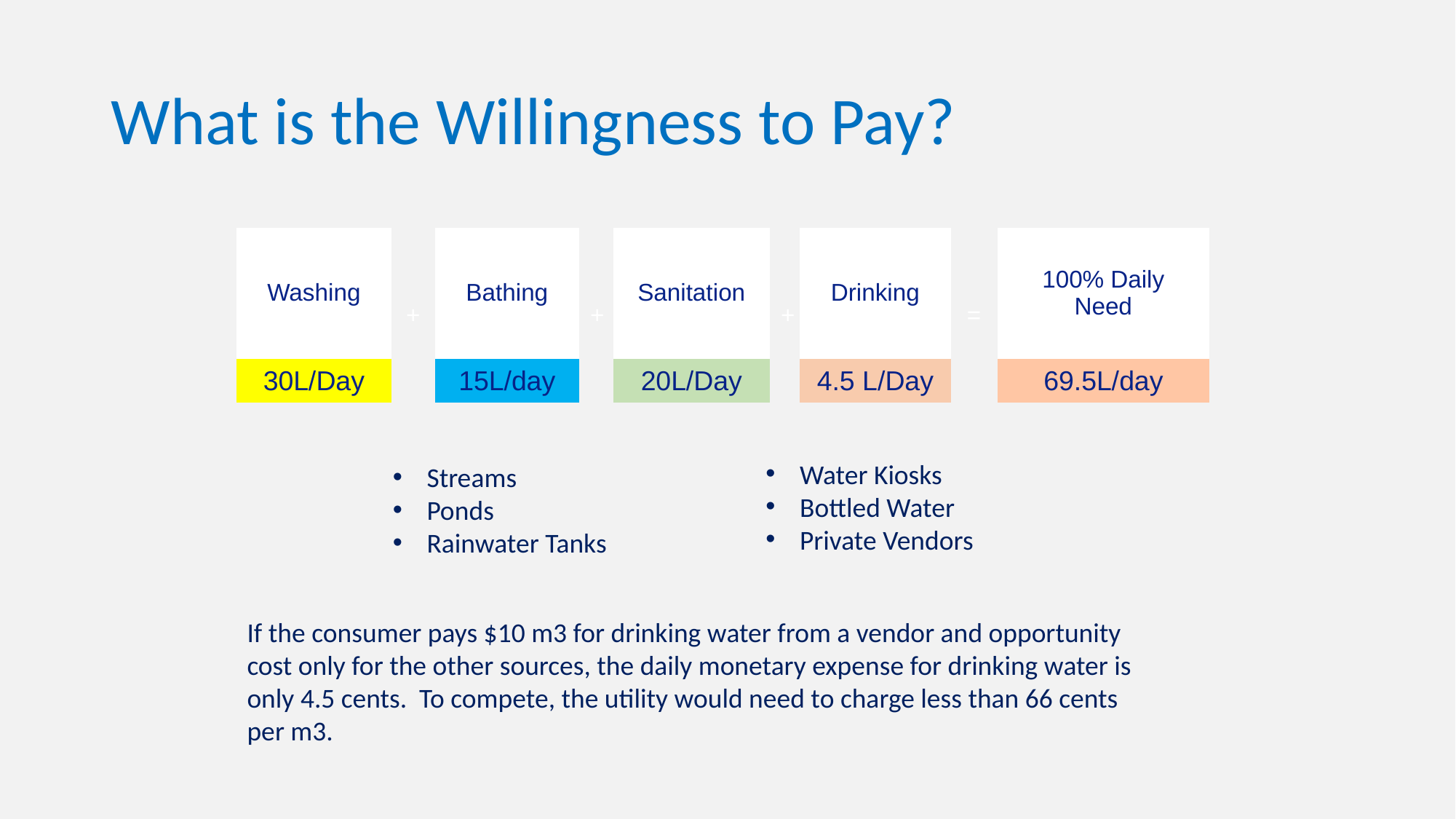

# What is the Willingness to Pay?
| Washing | + | Bathing | + | Sanitation | + | Drinking | = | 100% Daily Need |
| --- | --- | --- | --- | --- | --- | --- | --- | --- |
| 30L/Day |  | 15L/day |  | 20L/Day |  | 4.5 L/Day |  | 69.5L/day |
Water Kiosks
Bottled Water
Private Vendors

Streams
Ponds
Rainwater Tanks

If the consumer pays $10 m3 for drinking water from a vendor and opportunity cost only for the other sources, the daily monetary expense for drinking water is only 4.5 cents.  To compete, the utility would need to charge less than 66 cents per m3.